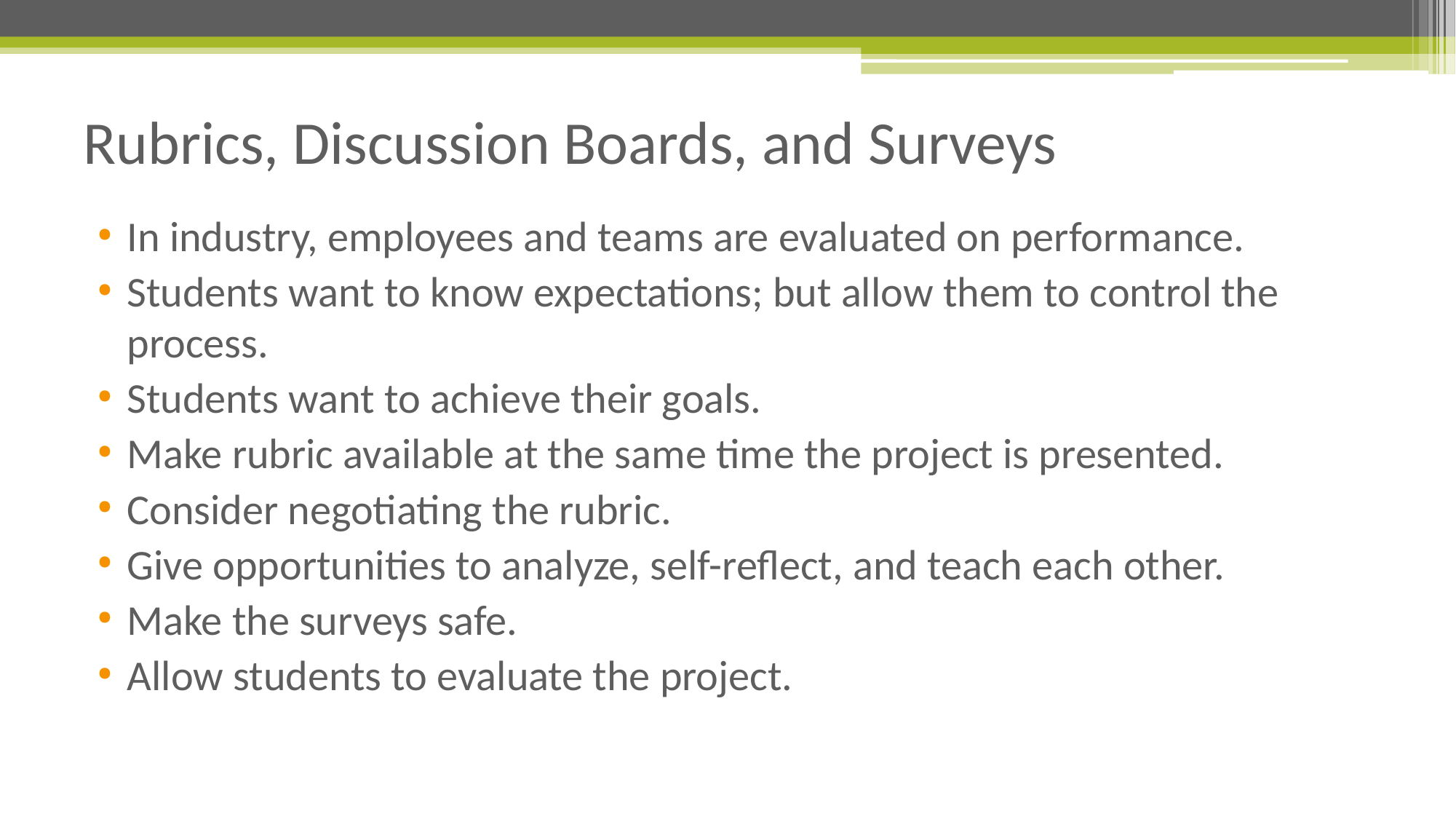

# Rubrics, Discussion Boards, and Surveys
In industry, employees and teams are evaluated on performance.
Students want to know expectations; but allow them to control the process.
Students want to achieve their goals.
Make rubric available at the same time the project is presented.
Consider negotiating the rubric.
Give opportunities to analyze, self-reflect, and teach each other.
Make the surveys safe.
Allow students to evaluate the project.